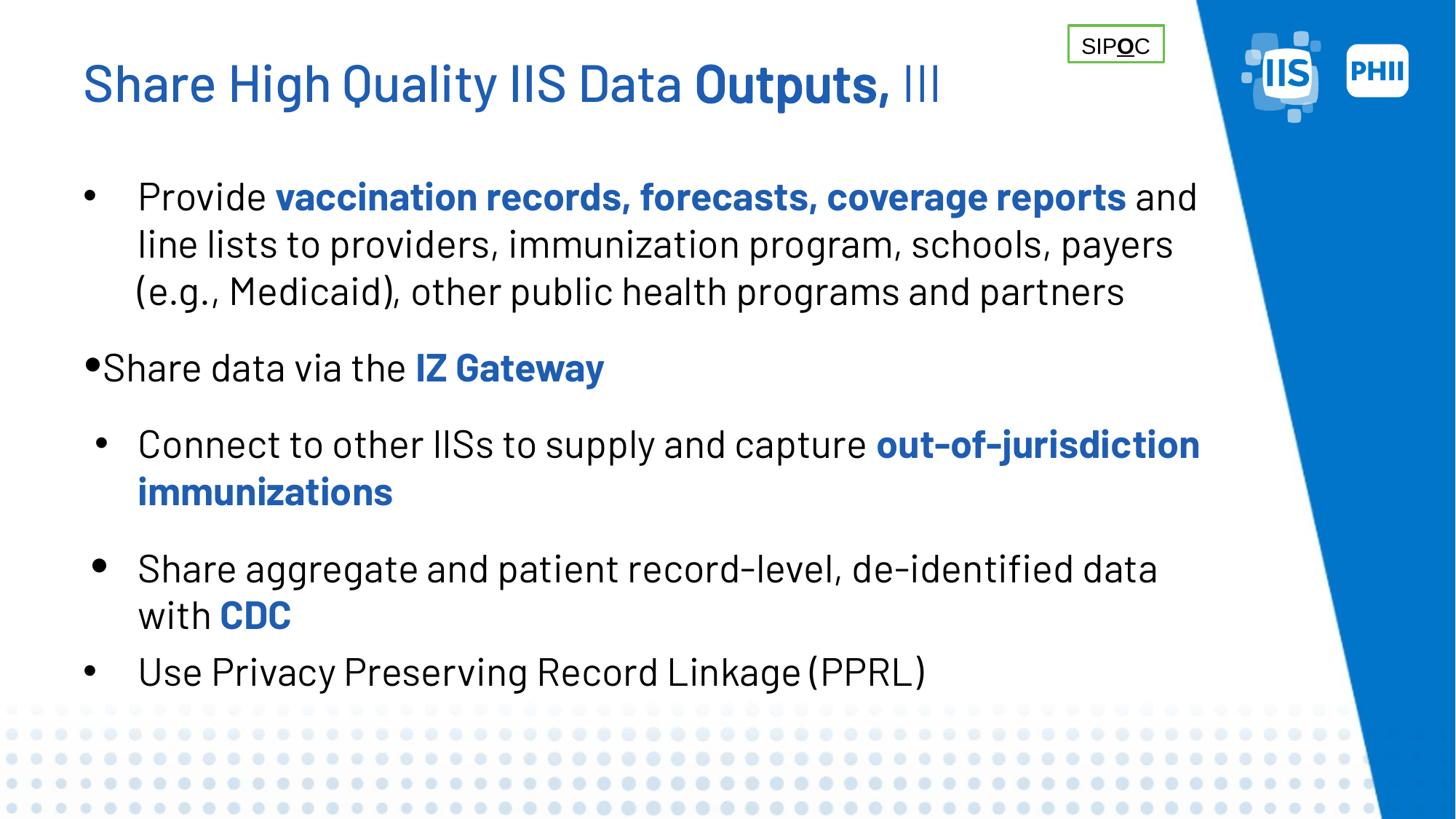

# Share High Quality IIS Data Outputs, III

SIPOC
Provide vaccination records, forecasts, coverage reports and line lists to providers, immunization program, schools, payers (e.g., Medicaid), other public health programs and partners
Share data via the IZ Gateway
Connect to other IISs to supply and capture out-of-jurisdiction immunizations
Share aggregate and patient record-level, de-identified data with CDC
Use Privacy Preserving Record Linkage (PPRL)